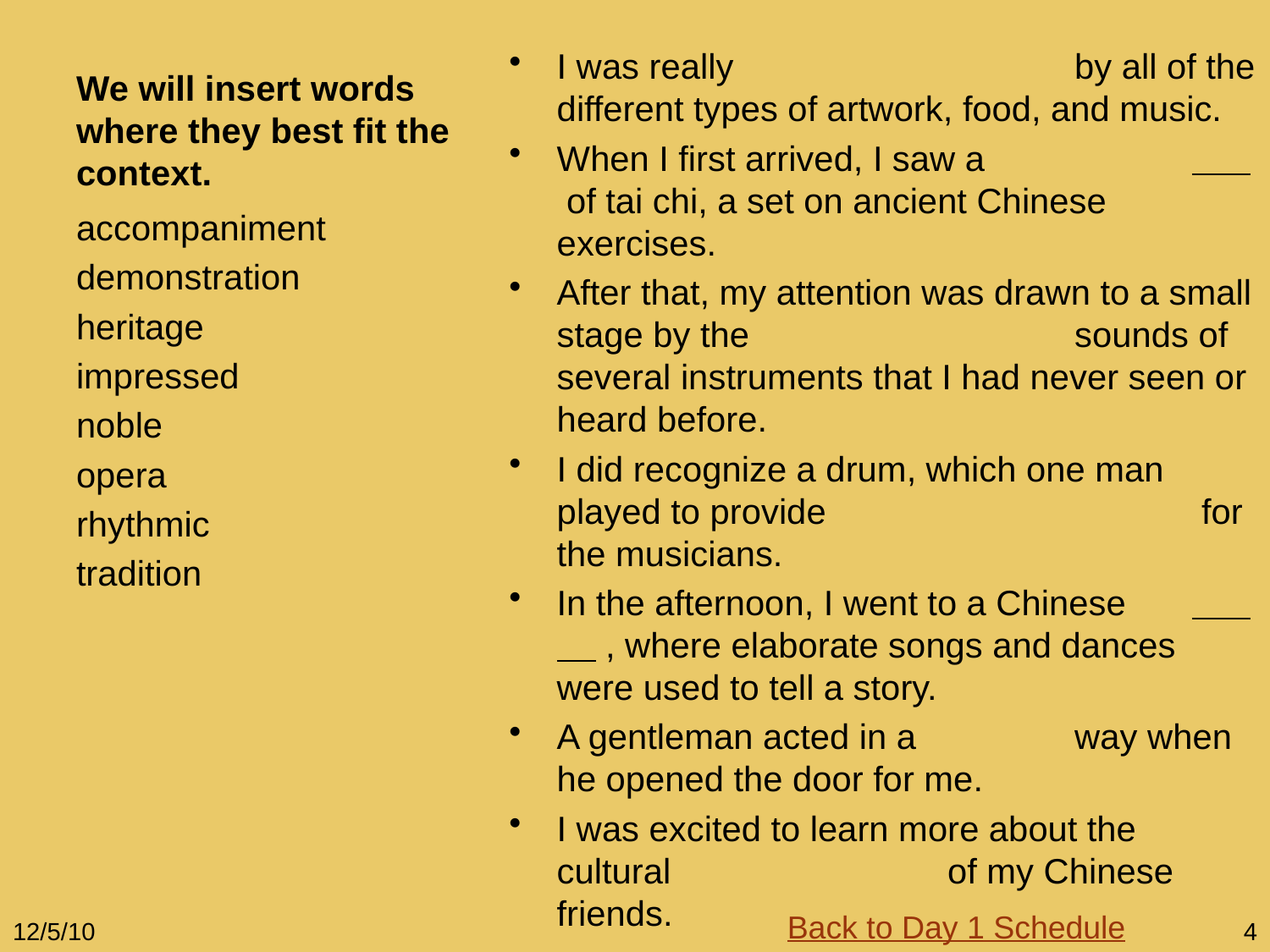

# We will insert words where they best fit the context.
I was really 			 by all of the different types of artwork, food, and music.
When I first arrived, I saw a 		        of tai chi, a set on ancient Chinese exercises.
After that, my attention was drawn to a small stage by the 			 sounds of several instruments that I had never seen or heard before.
I did recognize a drum, which one man played to provide 			 for the musicians.
In the afternoon, I went to a Chinese 	            , where elaborate songs and dances were used to tell a story.
A gentleman acted in a 		 way when he opened the door for me.
I was excited to learn more about the cultural 			 of my Chinese friends.
accompaniment
demonstration
heritage
impressed
noble
opera
rhythmic
tradition
Back to Day 1 Schedule
12/5/10
4